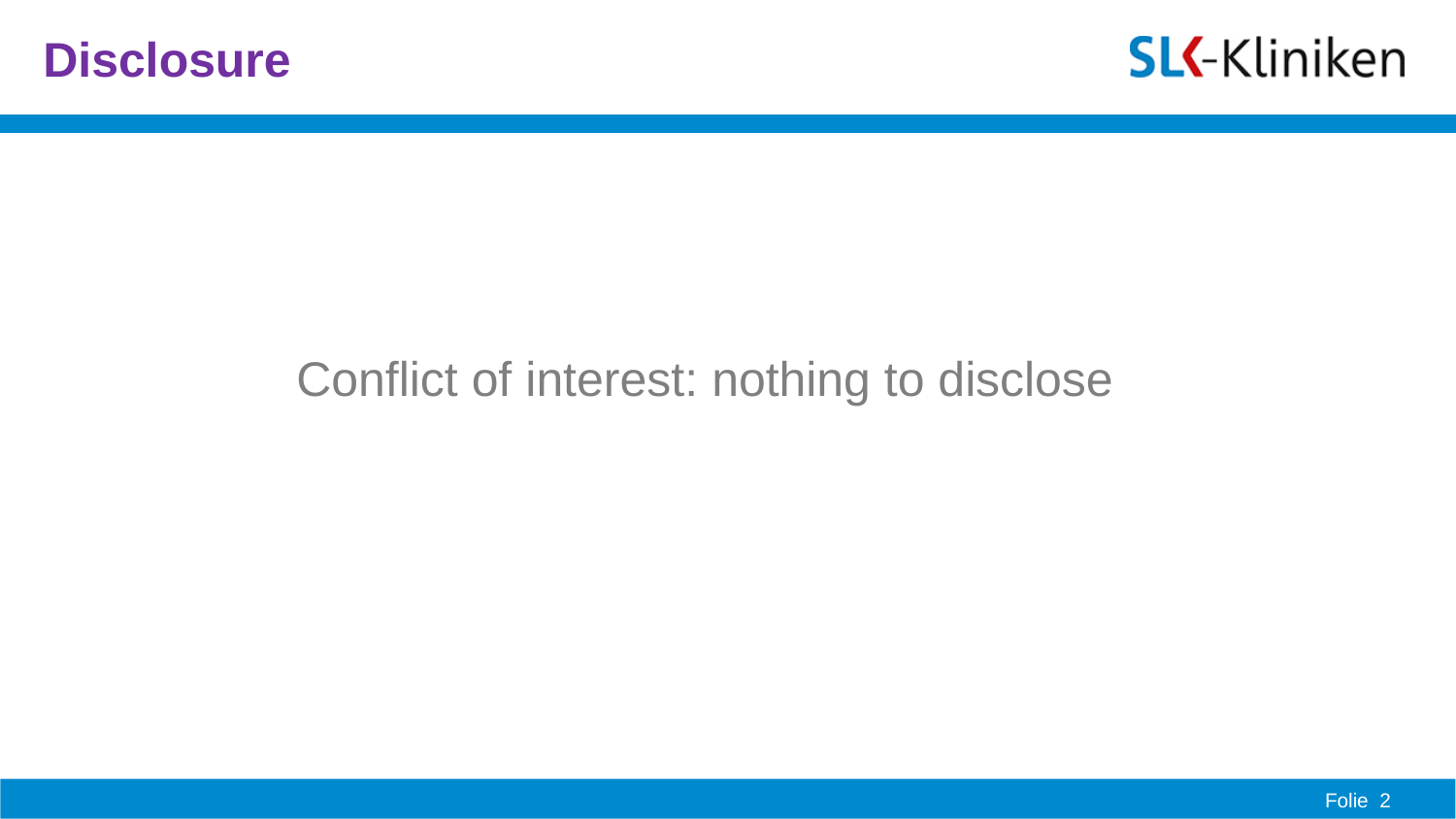

# Disclosure
Conflict of interest: nothing to disclose